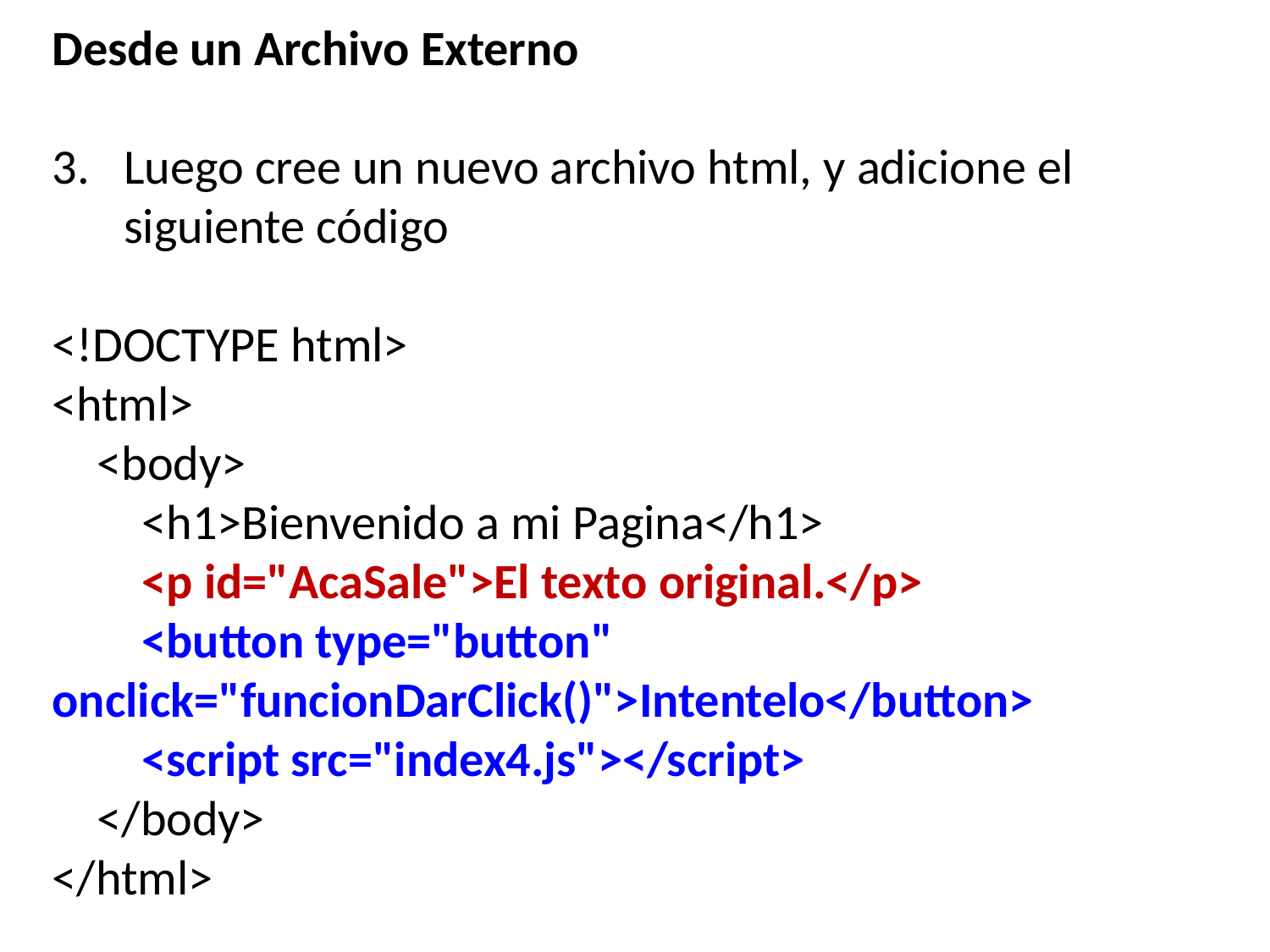

Desde un Archivo Externo

Luego cree un nuevo archivo html, y adicione el siguiente código

<!DOCTYPE html>
<html>
    <body>
        <h1>Bienvenido a mi Pagina</h1>
        <p id="AcaSale">El texto original.</p>
        <button type="button" onclick="funcionDarClick()">Intentelo</button>
        <script src="index4.js"></script>
    </body>
</html>